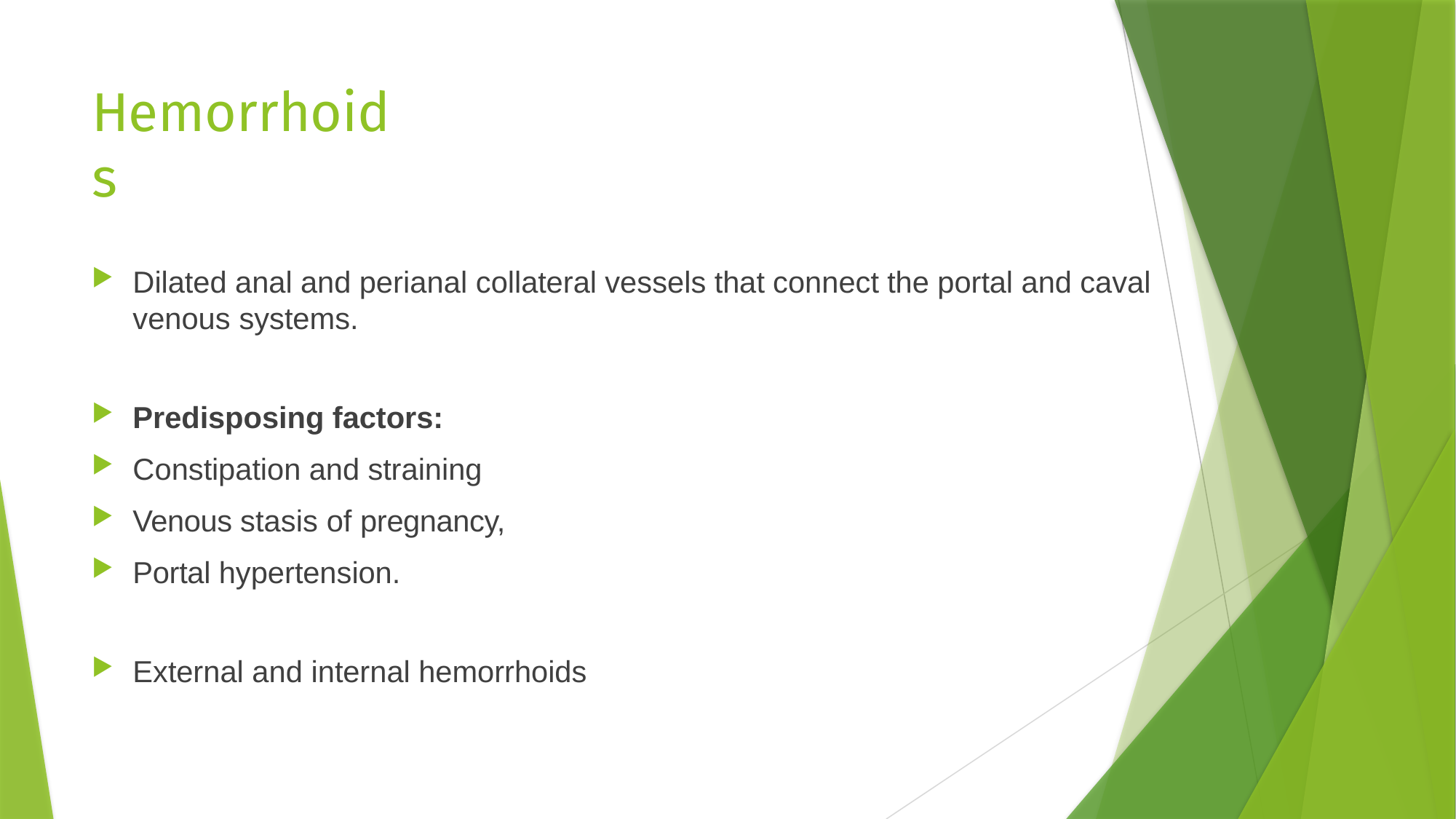

# Hemorrhoids
Dilated anal and perianal collateral vessels that connect the portal and caval
venous systems.

Predisposing factors:
Constipation and straining
Venous stasis of pregnancy,
Portal hypertension.

External and internal hemorrhoids